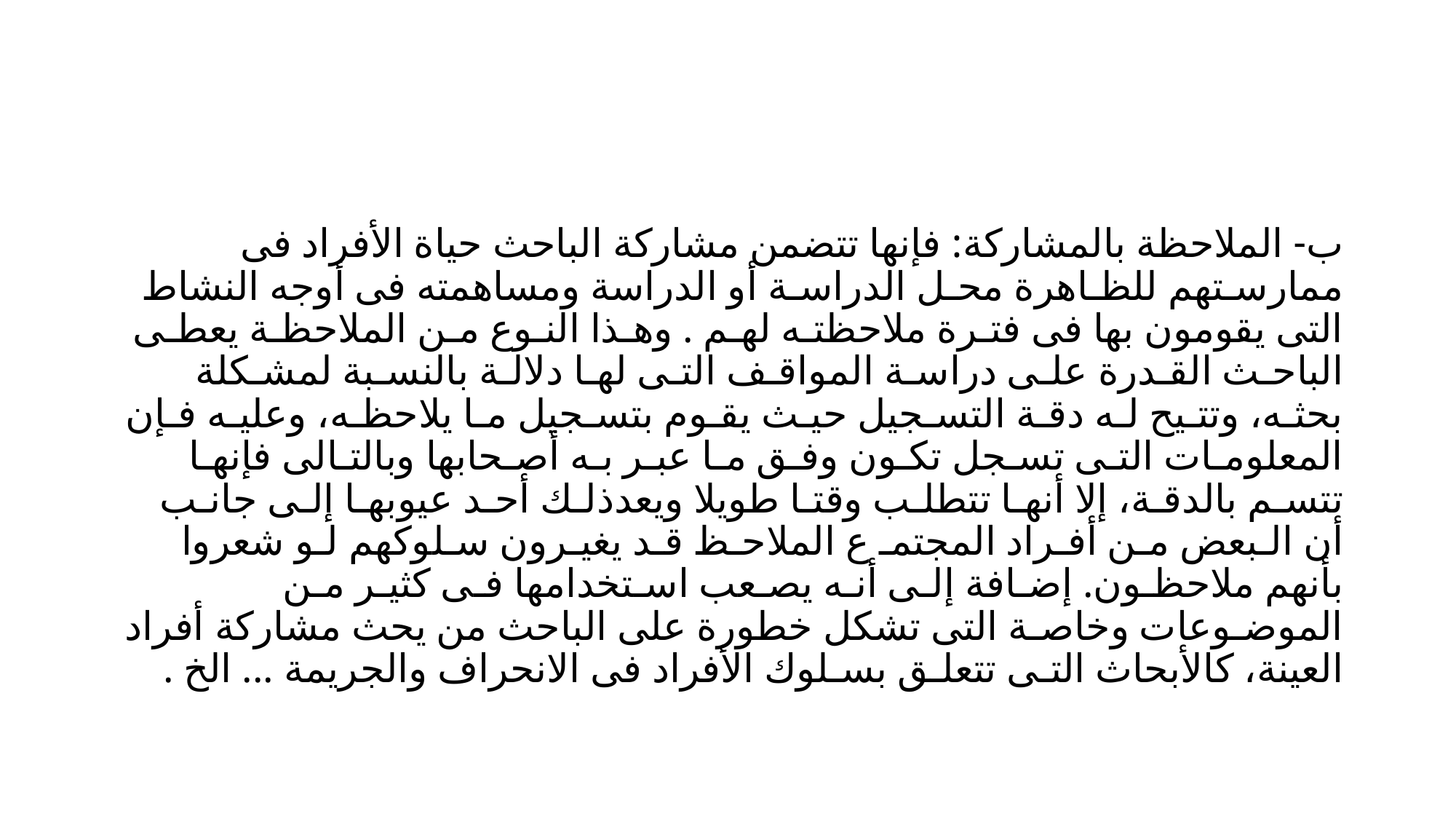

#
ب- الملاحظة بالمشاركة: فإنها تتضمن مشاركة الباحث حياة الأفراد فى ممارسـتهم للظـاهرة محـل الدراسـة أو الدراسة ومساهمته فى أوجه النشاط التى يقومون بها فى فتـرة ملاحظتـه لهـم . وهـذا النـوع مـن الملاحظـة يعطـى الباحـث القـدرة علـى دراسـة المواقـف التـى لهـا دلالـة بالنسـبة لمشـكلة بحثـه، وتتـيح لـه دقـة التسـجيل حيـث يقـوم بتسـجيل مـا يلاحظـه، وعليـه فـإن المعلومـات التـى تسـجل تكـون وفـق مـا عبـر بـه أصـحابها وبالتـالى فإنهـا تتسـم بالدقـة، إلا أنهـا تتطلـب وقتـا طويلا ويعدذلـك أحـد عيوبهـا إلـى جانـب أن الـبعض مـن أفـراد المجتمـ ع الملاحـظ قـد يغيـرون سـلوكهم لـو شعروا بأنهم ملاحظـون. إضـافة إلـى أنـه يصـعب اسـتخدامها فـى كثيـر مـن الموضـوعات وخاصـة التى تشكل خطورة على الباحث من يحث مشاركة أفراد العينة، كالأبحاث التـى تتعلـق بسـلوك الأفراد فى الانحراف والجريمة ... الخ .